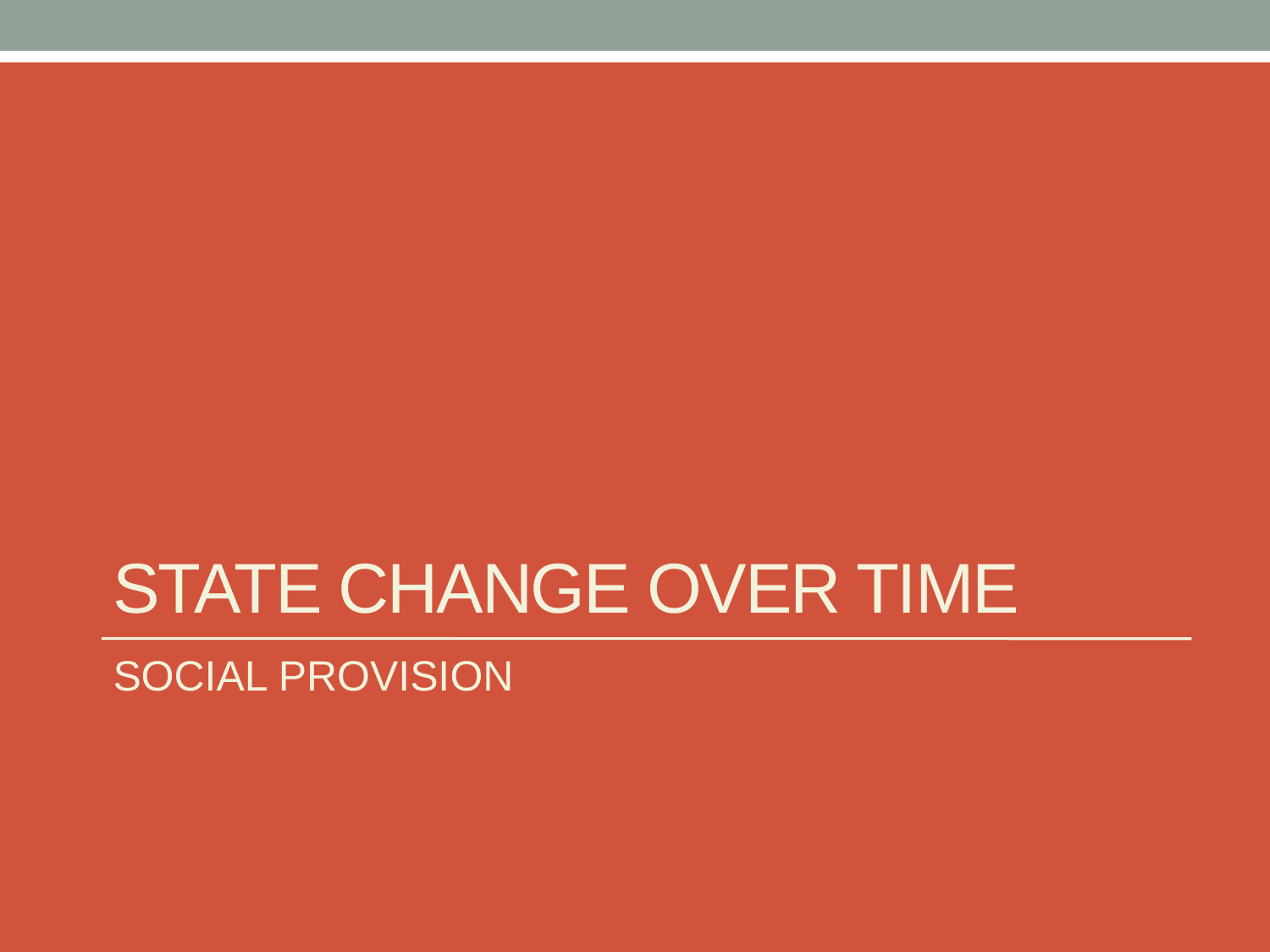

# STATE CHANGE OVER TIME
SOCIAL PROVISION